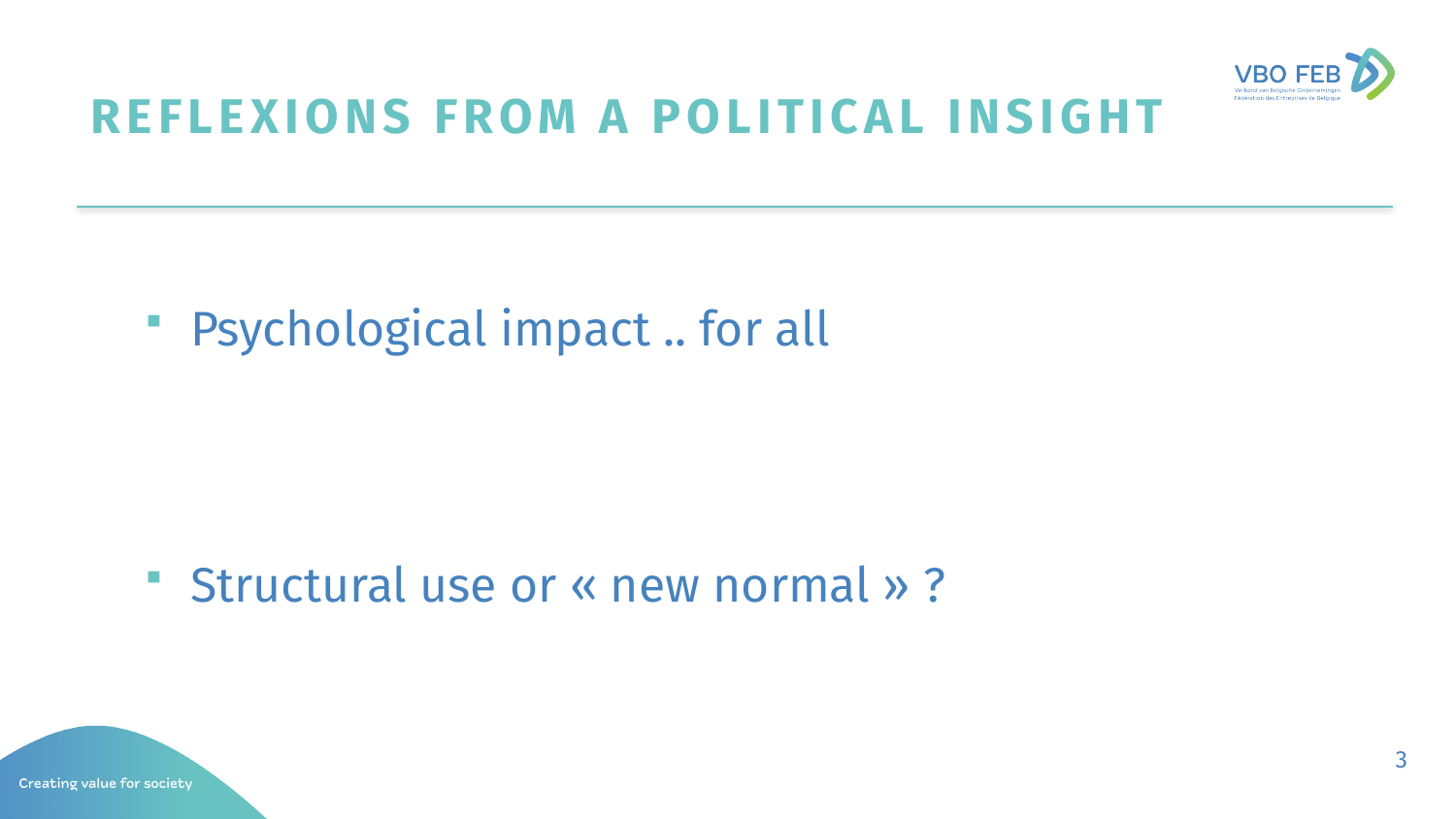

# reflexions from a political insight

Psychological impact .. for all

Structural use or « new normal » ?

3